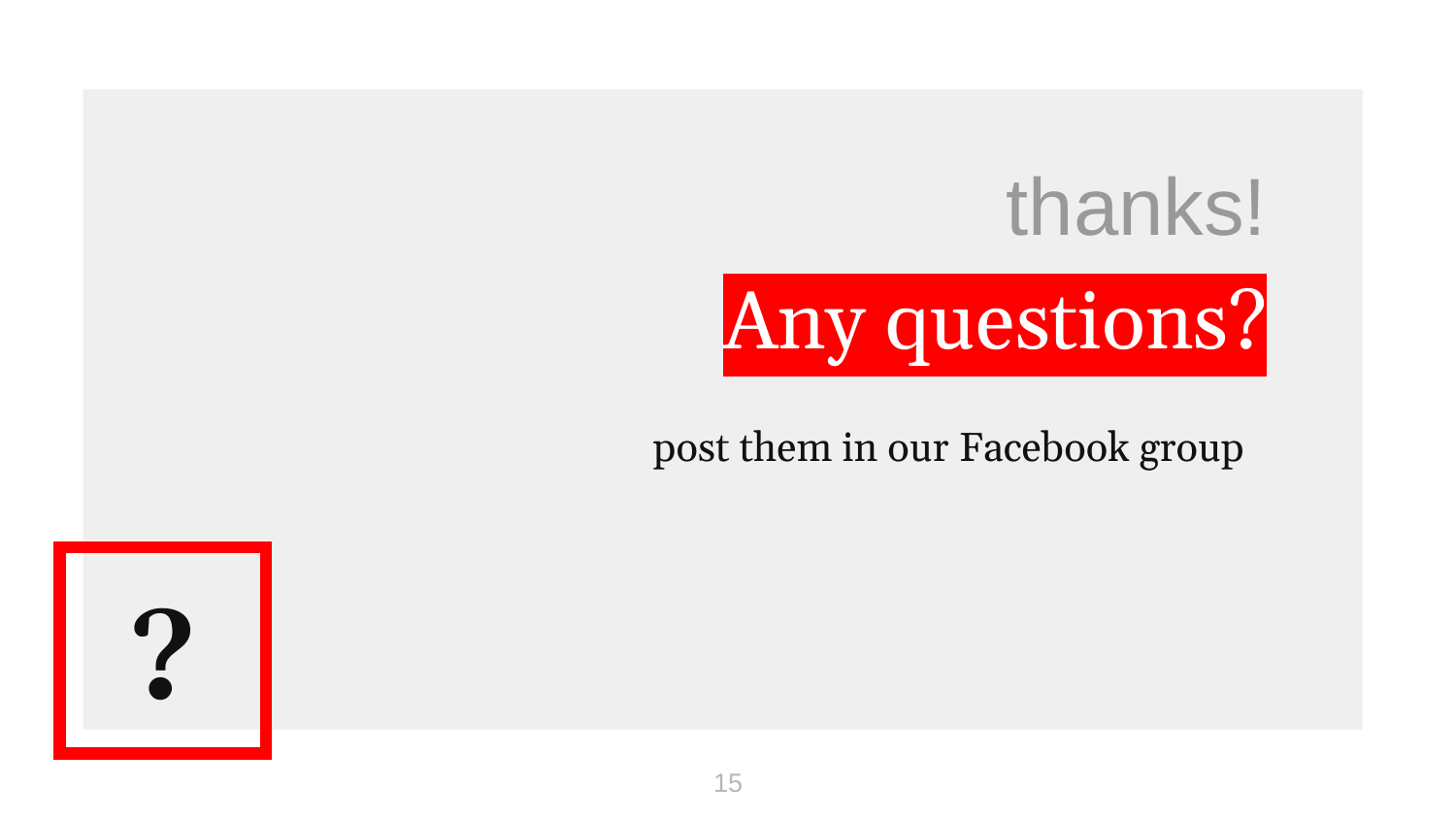

thanks!
Any questions?
post them in our Facebook group
?
15